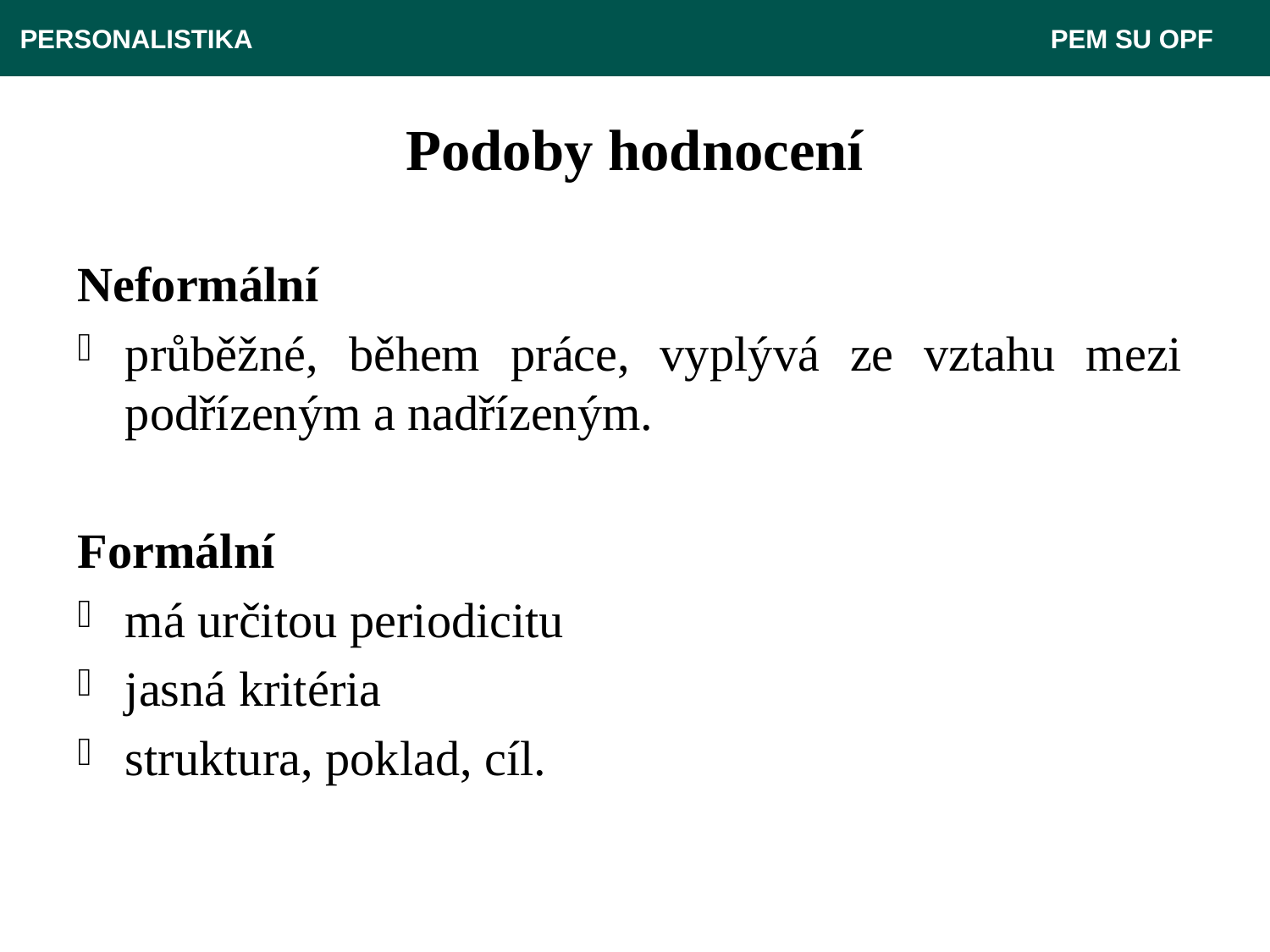

PERSONALISTIKA 							   PEM SU OPF
# Podoby hodnocení
Neformální
průběžné, během práce, vyplývá ze vztahu mezi podřízeným a nadřízeným.

Formální
má určitou periodicitu
jasná kritéria
struktura, poklad, cíl.